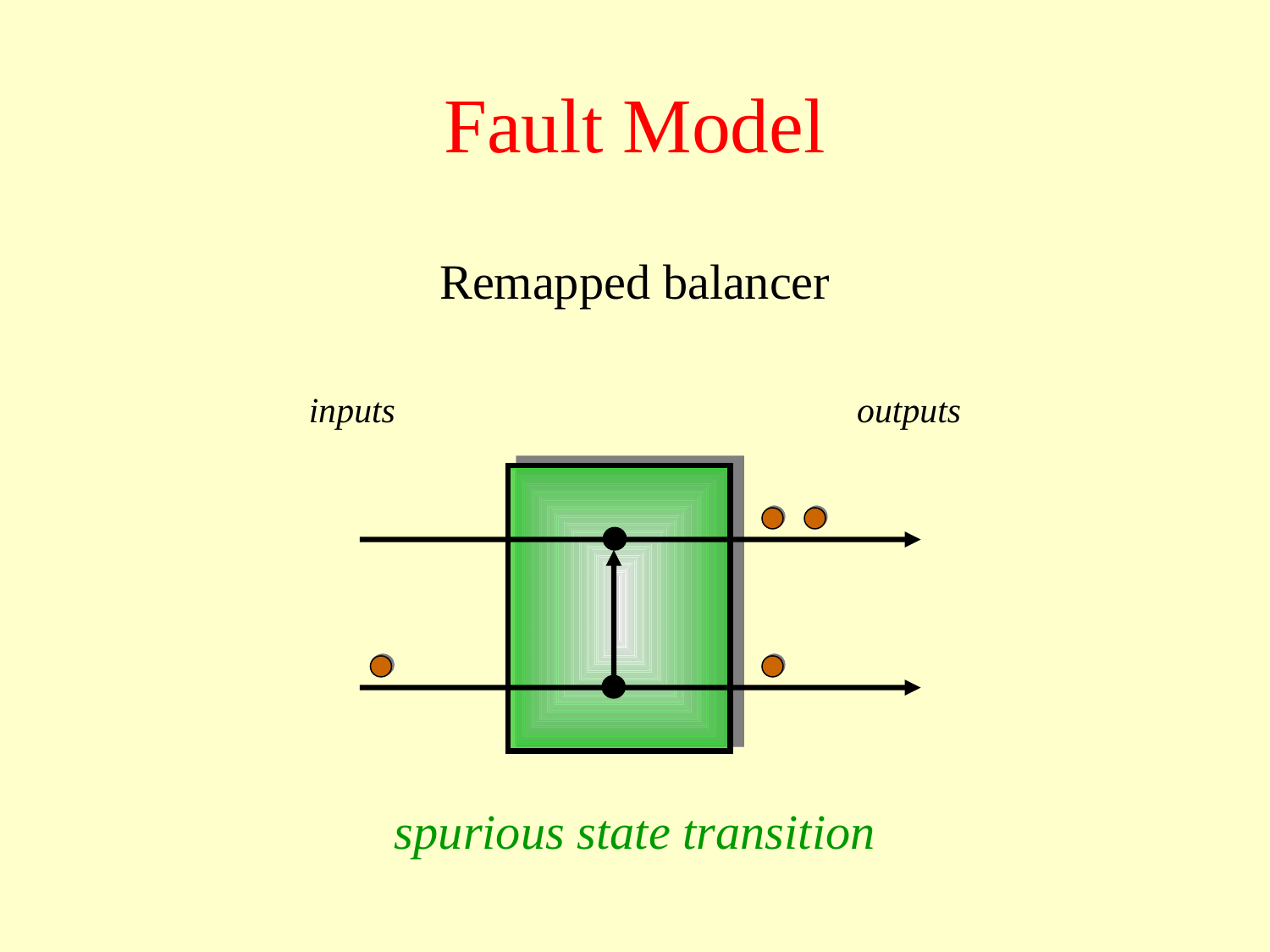

# Fault Model
Remapped balancer
inputs
outputs

spurious state transition